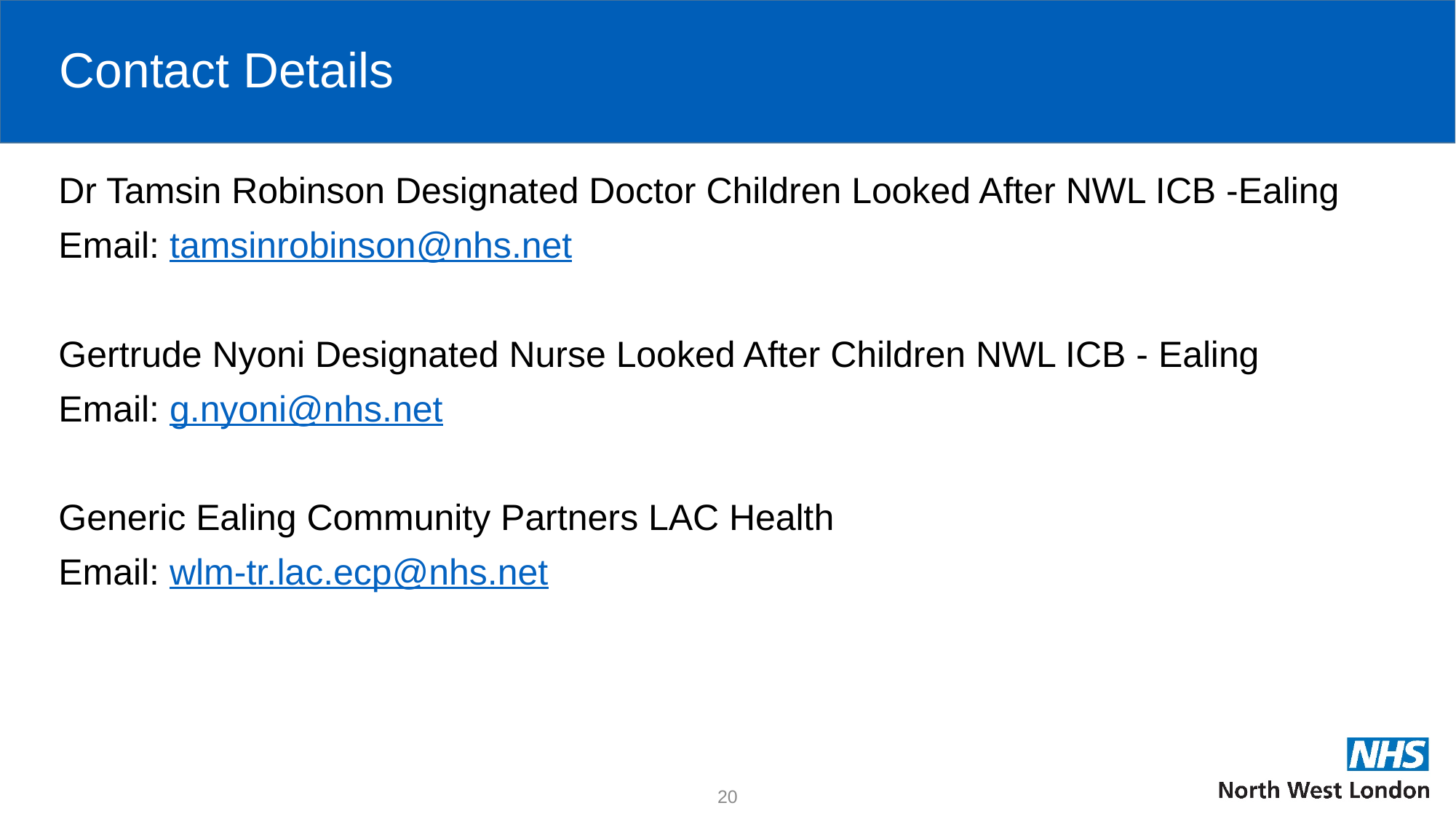

# Contact Details
Dr Tamsin Robinson Designated Doctor Children Looked After NWL ICB -Ealing
Email: tamsinrobinson@nhs.net

Gertrude Nyoni Designated Nurse Looked After Children NWL ICB - Ealing
Email: g.nyoni@nhs.net

Generic Ealing Community Partners LAC Health
Email: wlm-tr.lac.ecp@nhs.net

20